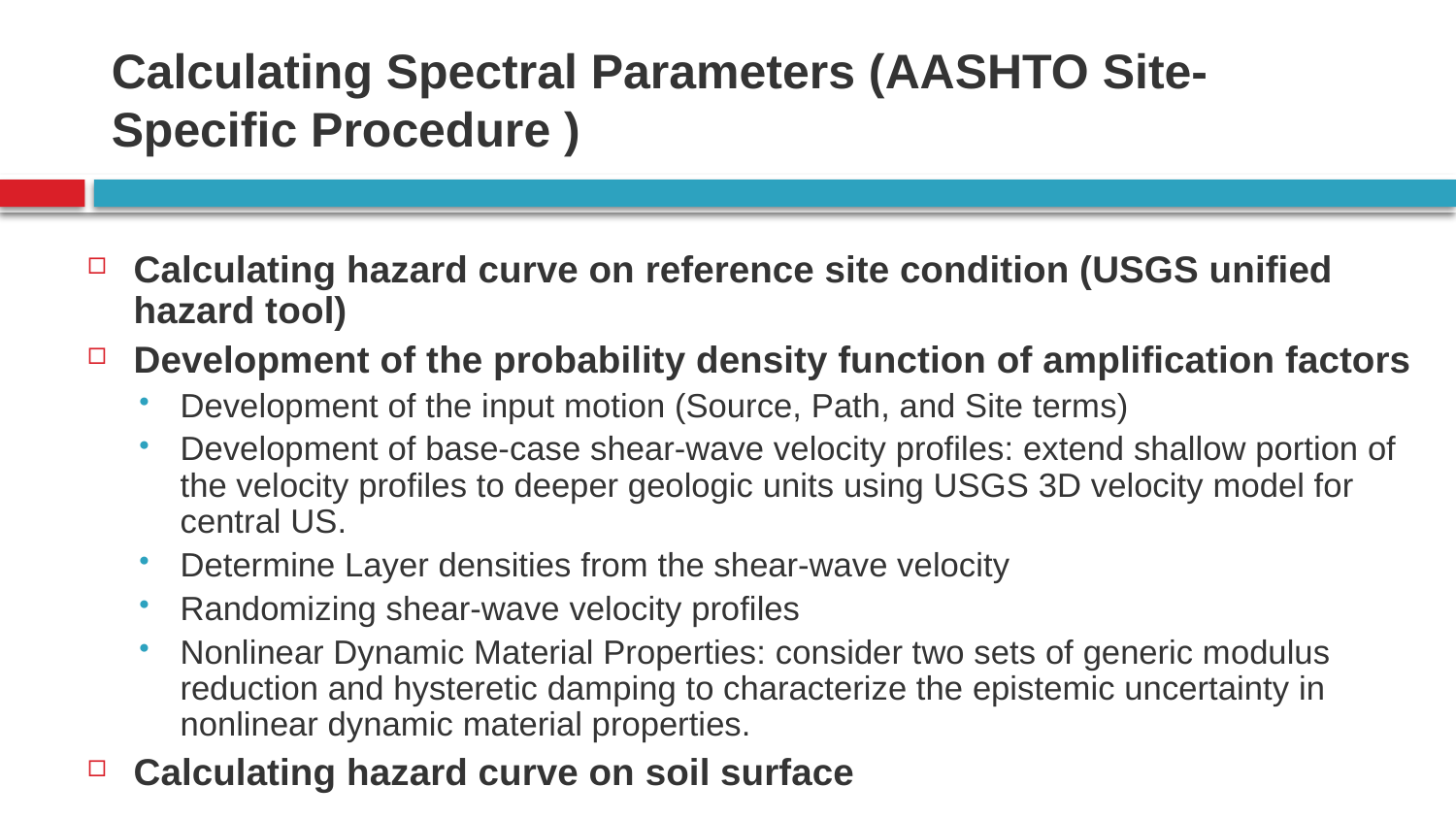

# Calculating Spectral Parameters (AASHTO Site-Specific Procedure )
Calculating hazard curve on reference site condition (USGS unified hazard tool)
Development of the probability density function of amplification factors
Development of the input motion (Source, Path, and Site terms)
Development of base-case shear-wave velocity profiles: extend shallow portion of the velocity profiles to deeper geologic units using USGS 3D velocity model for central US.
Determine Layer densities from the shear-wave velocity
Randomizing shear-wave velocity profiles
Nonlinear Dynamic Material Properties: consider two sets of generic modulus reduction and hysteretic damping to characterize the epistemic uncertainty in nonlinear dynamic material properties.
Calculating hazard curve on soil surface